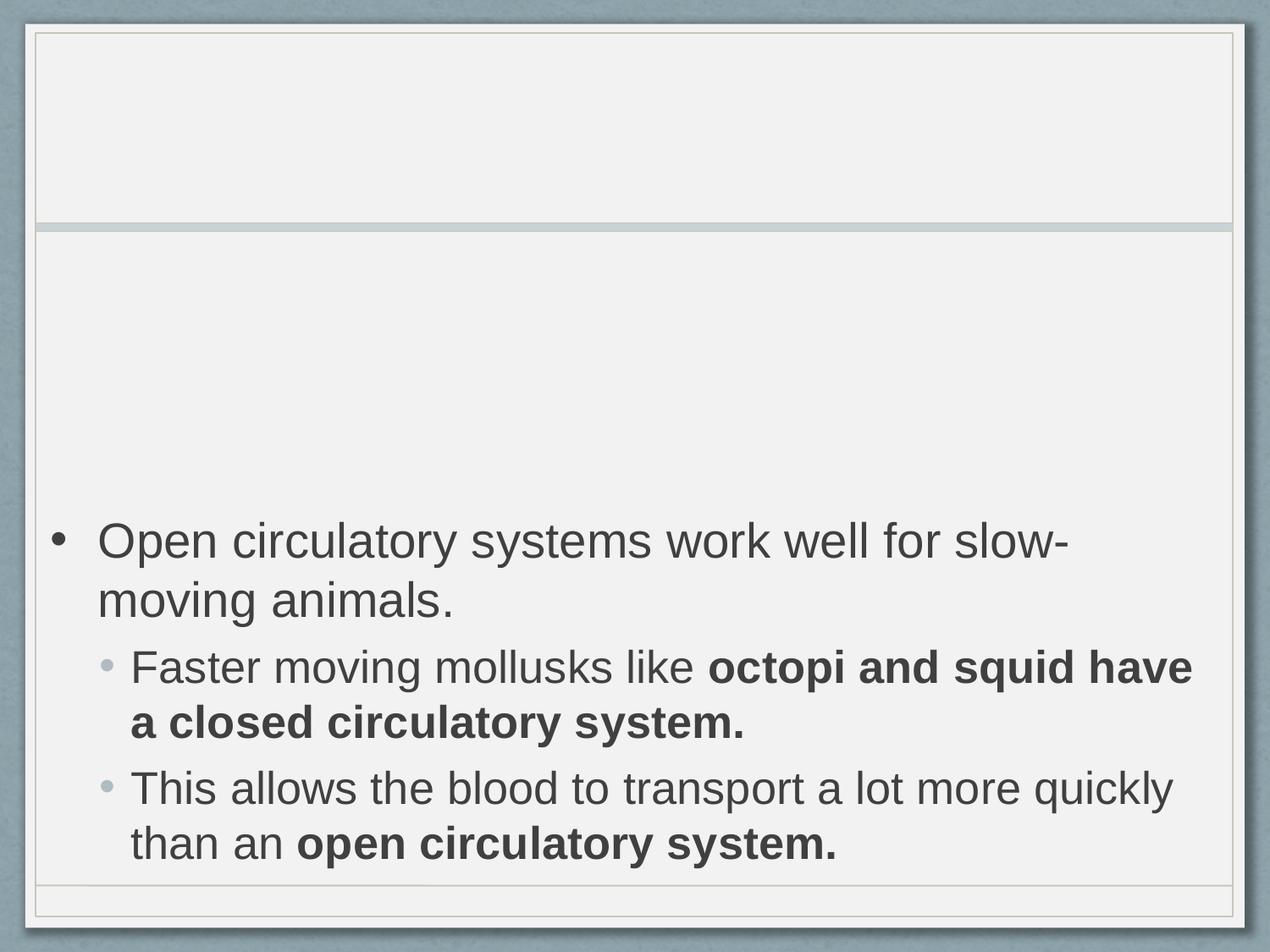

Open circulatory systems work well for slow-moving animals.
Faster moving mollusks like octopi and squid have a closed circulatory system.
This allows the blood to transport a lot more quickly than an open circulatory system.